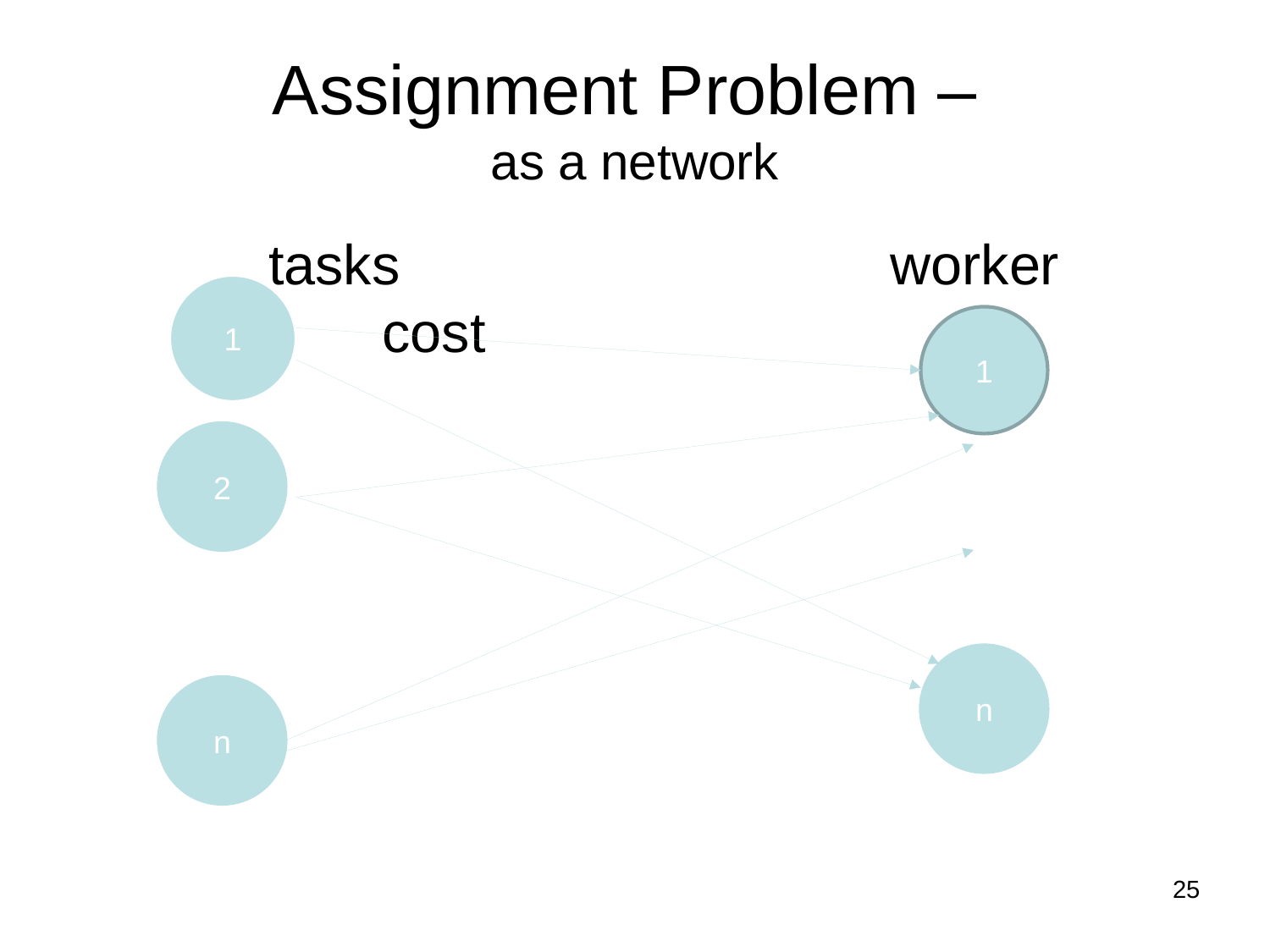

Assignment Problem –
as a network
            tasks				worker                		cost

1

1

1

2

n

n
25